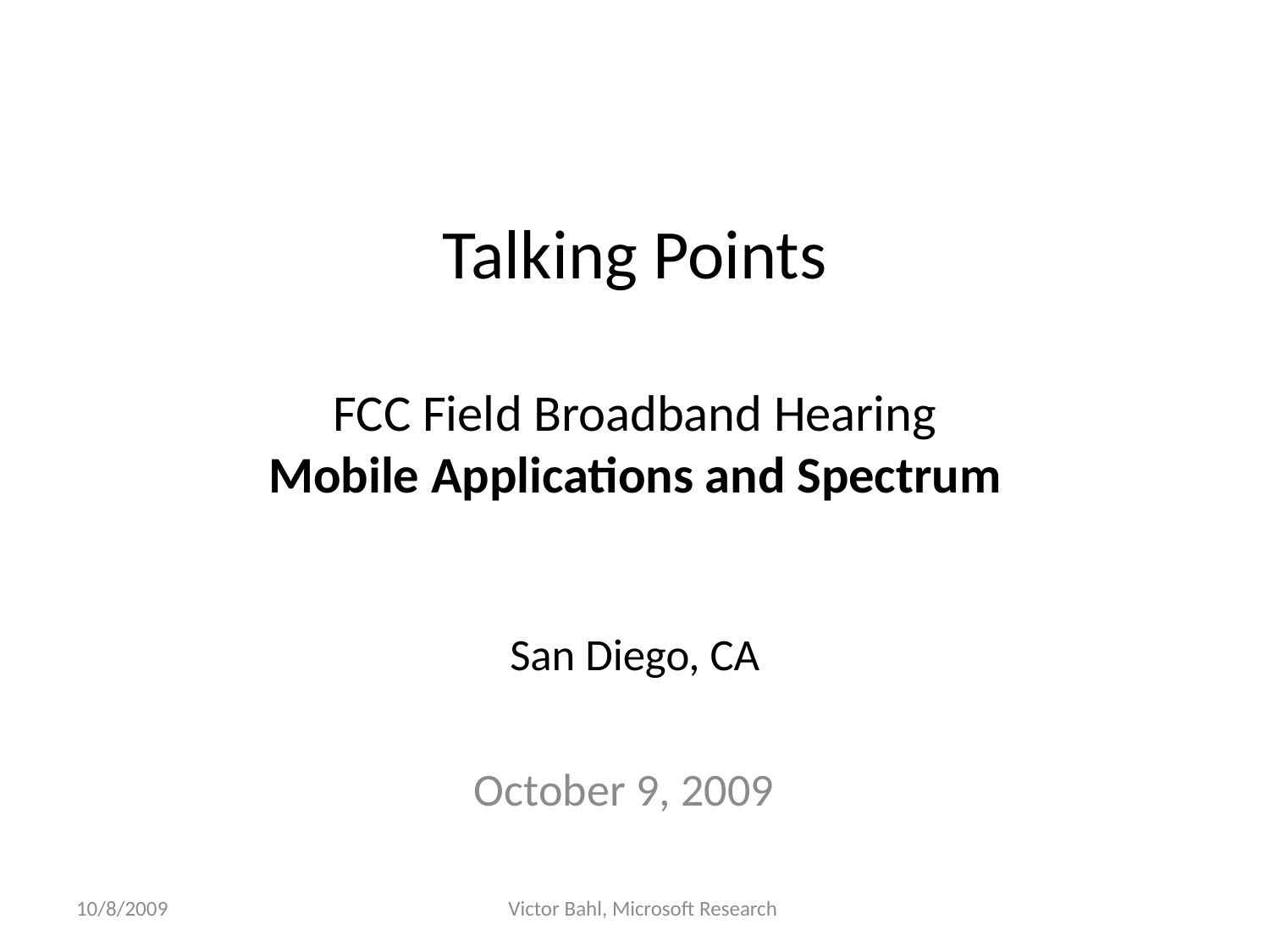

# Talking Points FCC Field Broadband Hearing Mobile Applications and Spectrum San Diego, CA

October 9, 2009
10/8/2009
Victor Bahl, Microsoft Research